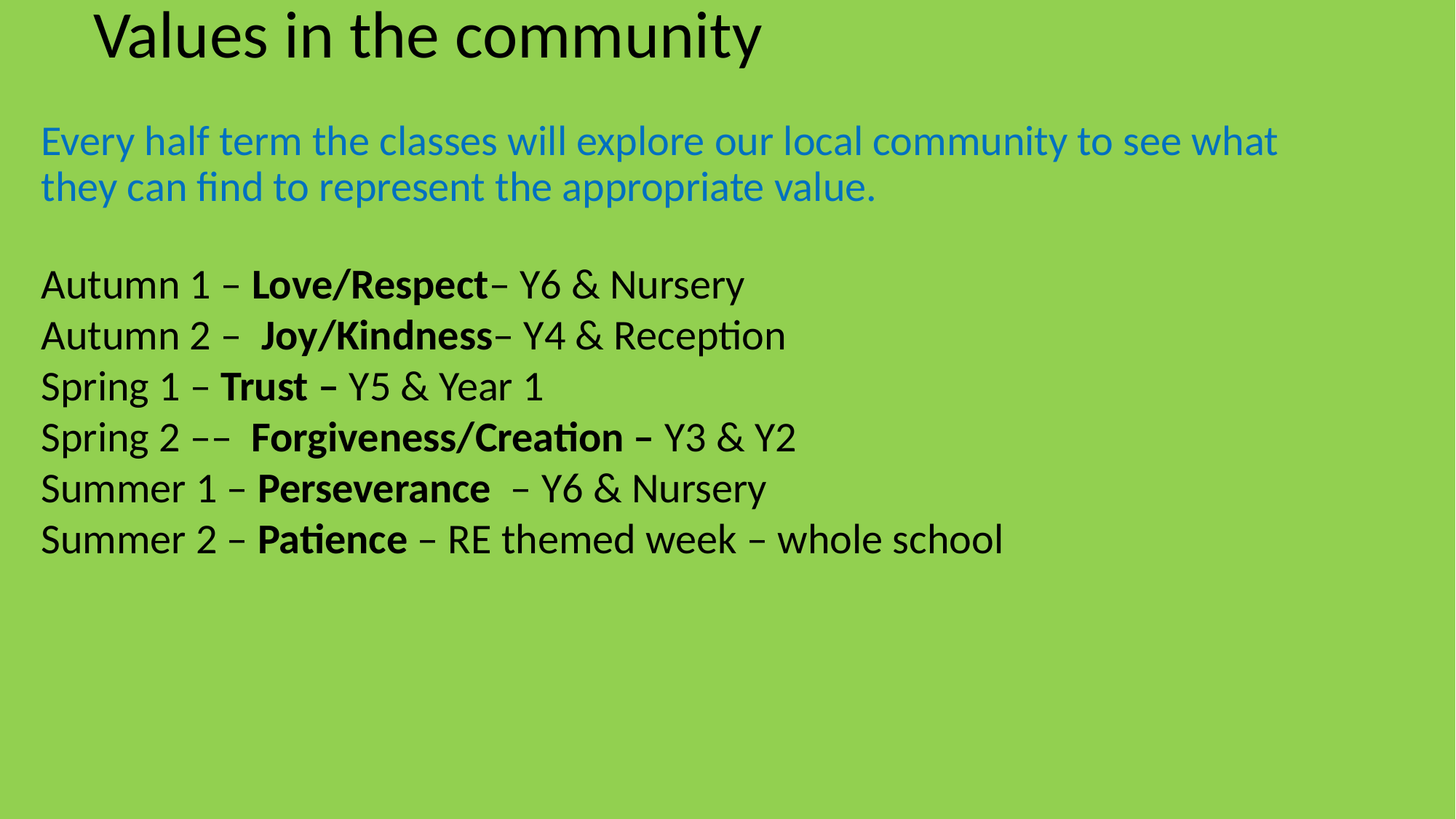

# Values in the community
Every half term the classes will explore our local community to see what they can find to represent the appropriate value.
Autumn 1 – Love/Respect– Y6 & Nursery
Autumn 2 –  Joy/Kindness– Y4 & Reception
Spring 1 – Trust – Y5 & Year 1
Spring 2 ––  Forgiveness/Creation – Y3 & Y2
Summer 1 – Perseverance  – Y6 & Nursery
Summer 2 – Patience – RE themed week – whole school